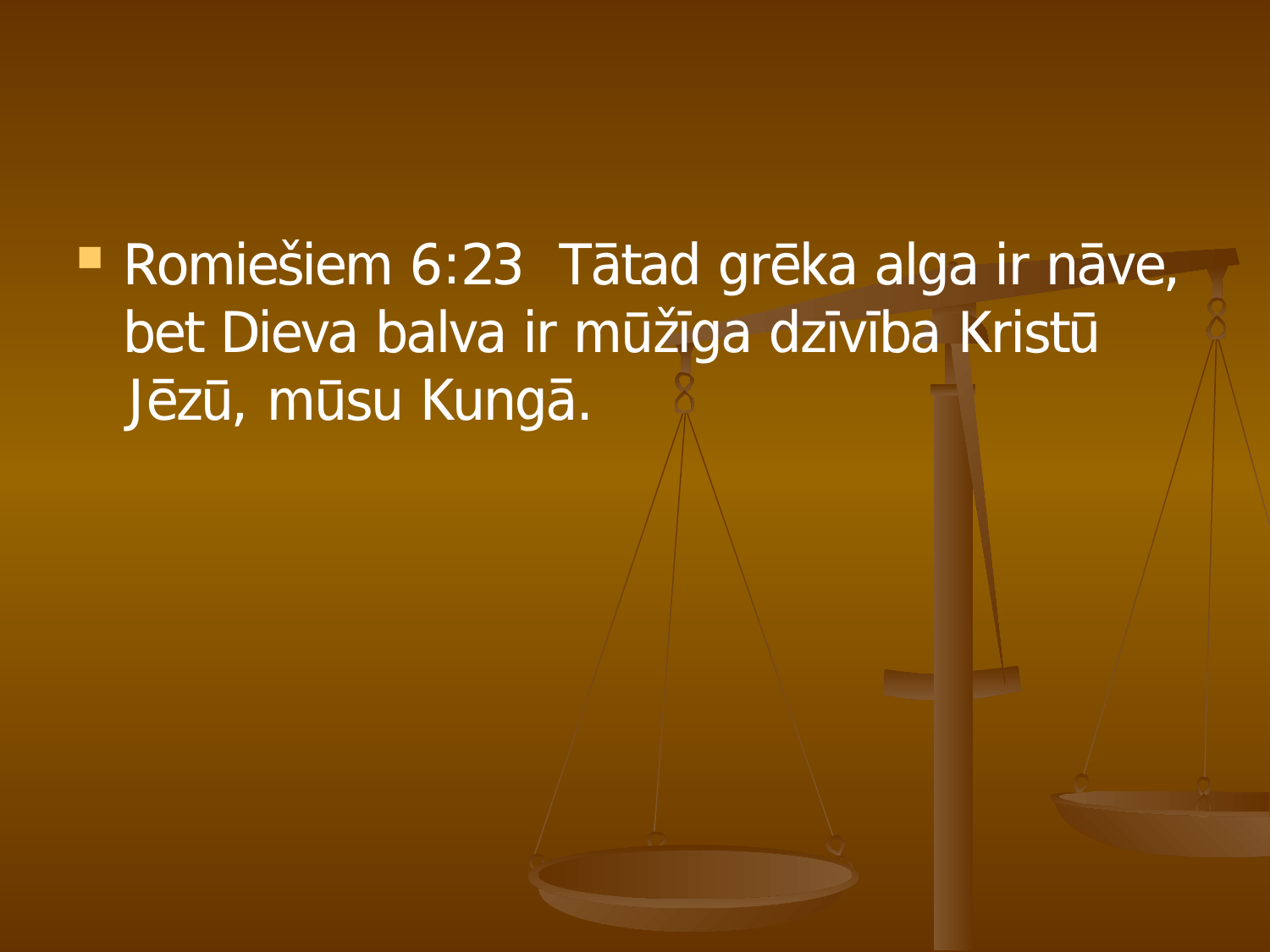

#
Romiešiem 6:23  Tātad grēka alga ir nāve, bet Dieva balva ir mūžīga dzīvība Kristū Jēzū, mūsu Kungā.